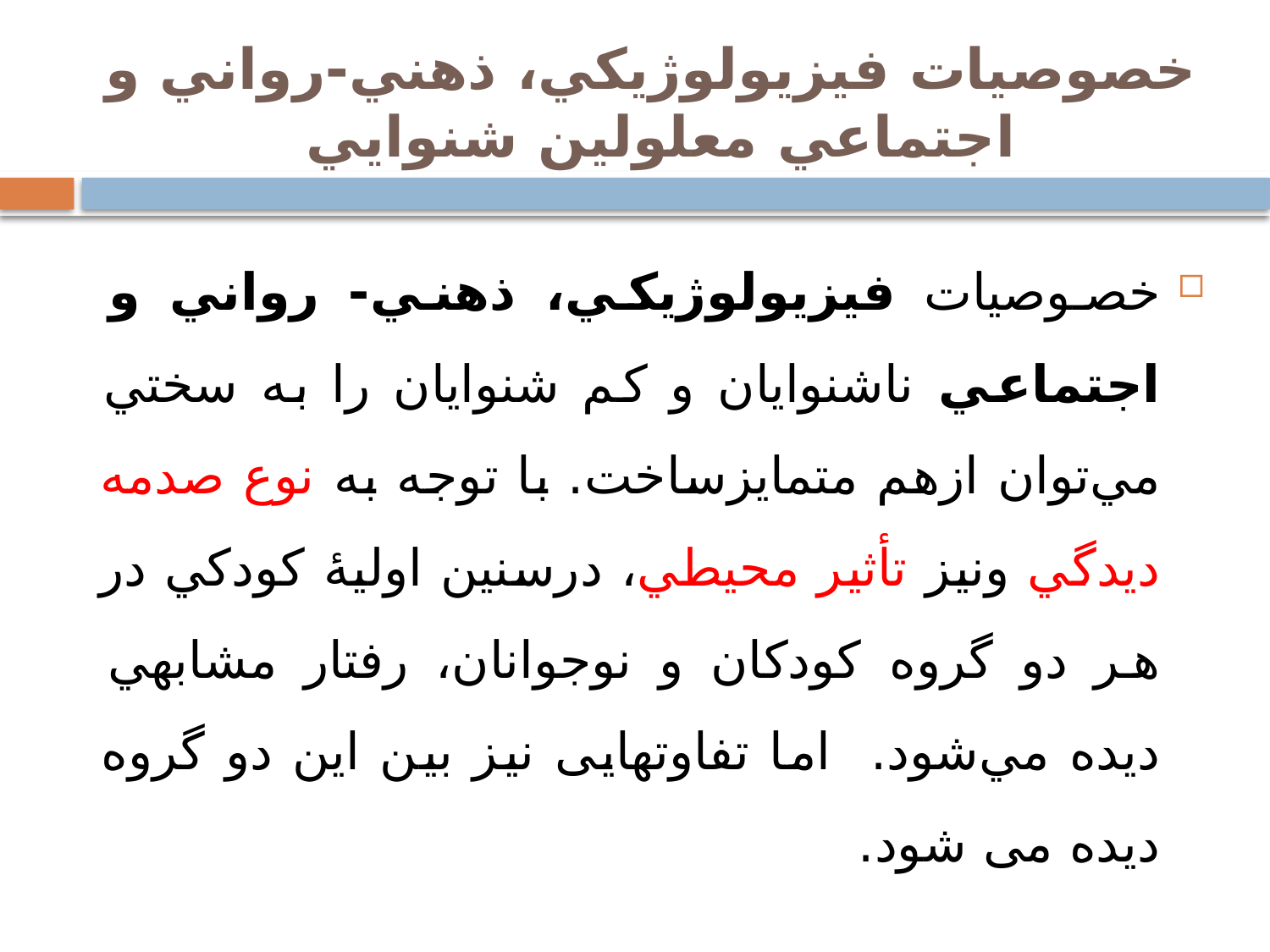

# خصوصيات فيزيولوژيكي، ذهني-رواني و اجتماعي معلولين شنوايي
خصوصيات فيزيولوژيكي، ذهني- رواني و اجتماعي ناشنوايان و كم شنوايان را به سختي مي‌توان ازهم متمايزساخت. با توجه به نوع صدمه ديدگي ونيز تأثير محيطي، درسنين اوليۀ كودكي در هر دو گروه ‌كودكان و نوجوانان، رفتار مشابهي ديده مي‌شود.  اما تفاوتهایی نیز بین این دو گروه دیده می شود.